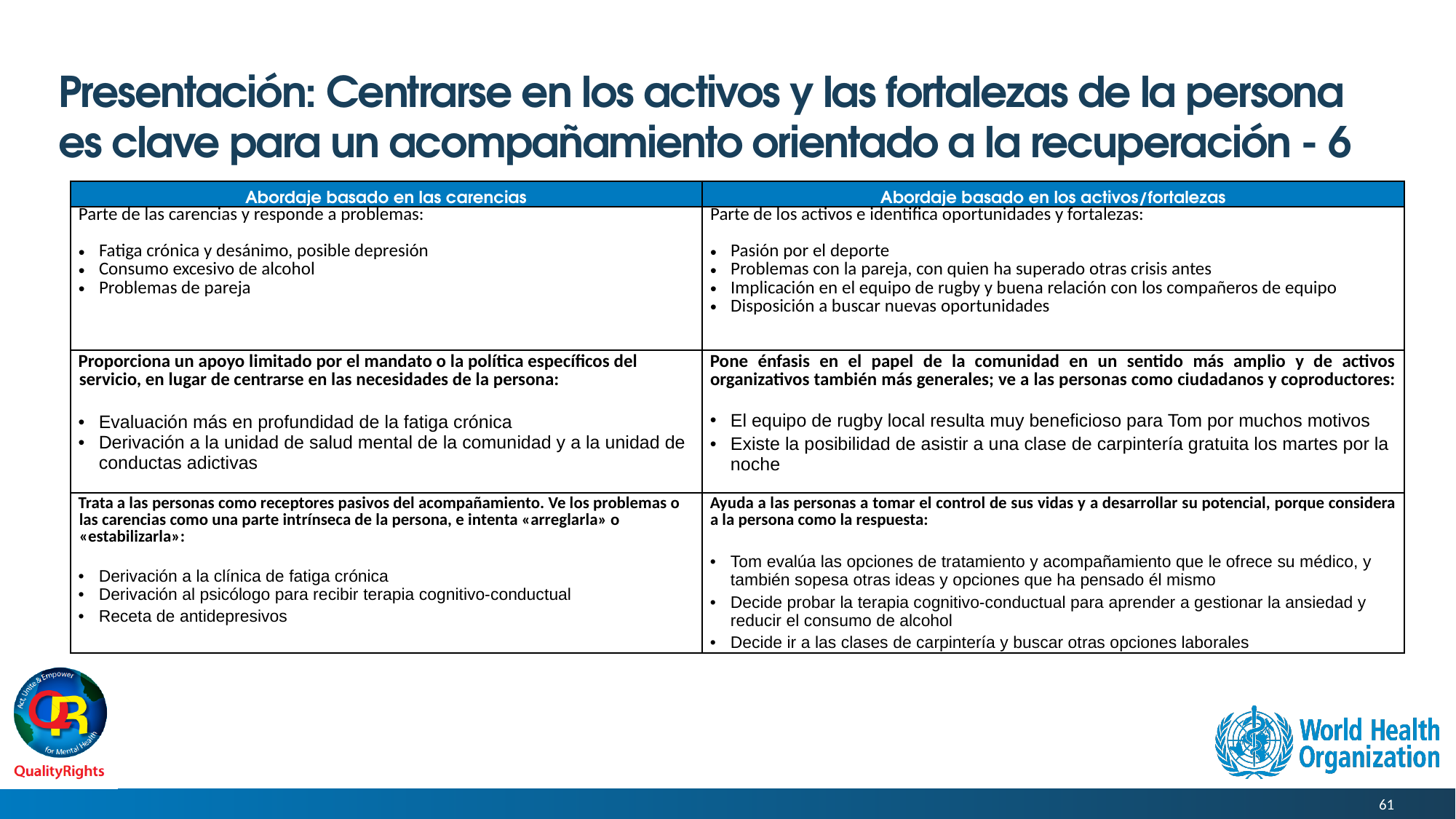

# Presentación: Centrarse en los activos y las fortalezas de la persona es clave para un acompañamiento orientado a la recuperación - 6
| Abordaje basado en las carencias | Abordaje basado en los activos/fortalezas |
| --- | --- |
| Parte de las carencias y responde a problemas:   Fatiga crónica y desánimo, posible depresión Consumo excesivo de alcohol Problemas de pareja | Parte de los activos e identifica oportunidades y fortalezas:   Pasión por el deporte Problemas con la pareja, con quien ha superado otras crisis antes Implicación en el equipo de rugby y buena relación con los compañeros de equipo Disposición a buscar nuevas oportunidades |
| Proporciona un apoyo limitado por el mandato o la política específicos del servicio, en lugar de centrarse en las necesidades de la persona: Evaluación más en profundidad de la fatiga crónica Derivación a la unidad de salud mental de la comunidad y a la unidad de conductas adictivas | Pone énfasis en el papel de la comunidad en un sentido más amplio y de activos organizativos también más generales; ve a las personas como ciudadanos y coproductores: El equipo de rugby local resulta muy beneficioso para Tom por muchos motivos Existe la posibilidad de asistir a una clase de carpintería gratuita los martes por la noche |
| Trata a las personas como receptores pasivos del acompañamiento. Ve los problemas o las carencias como una parte intrínseca de la persona, e intenta «arreglarla» o «estabilizarla»:   Derivación a la clínica de fatiga crónica Derivación al psicólogo para recibir terapia cognitivo-conductual Receta de antidepresivos | Ayuda a las personas a tomar el control de sus vidas y a desarrollar su potencial, porque considera a la persona como la respuesta: Tom evalúa las opciones de tratamiento y acompañamiento que le ofrece su médico, y también sopesa otras ideas y opciones que ha pensado él mismo Decide probar la terapia cognitivo-conductual para aprender a gestionar la ansiedad y reducir el consumo de alcohol Decide ir a las clases de carpintería y buscar otras opciones laborales |